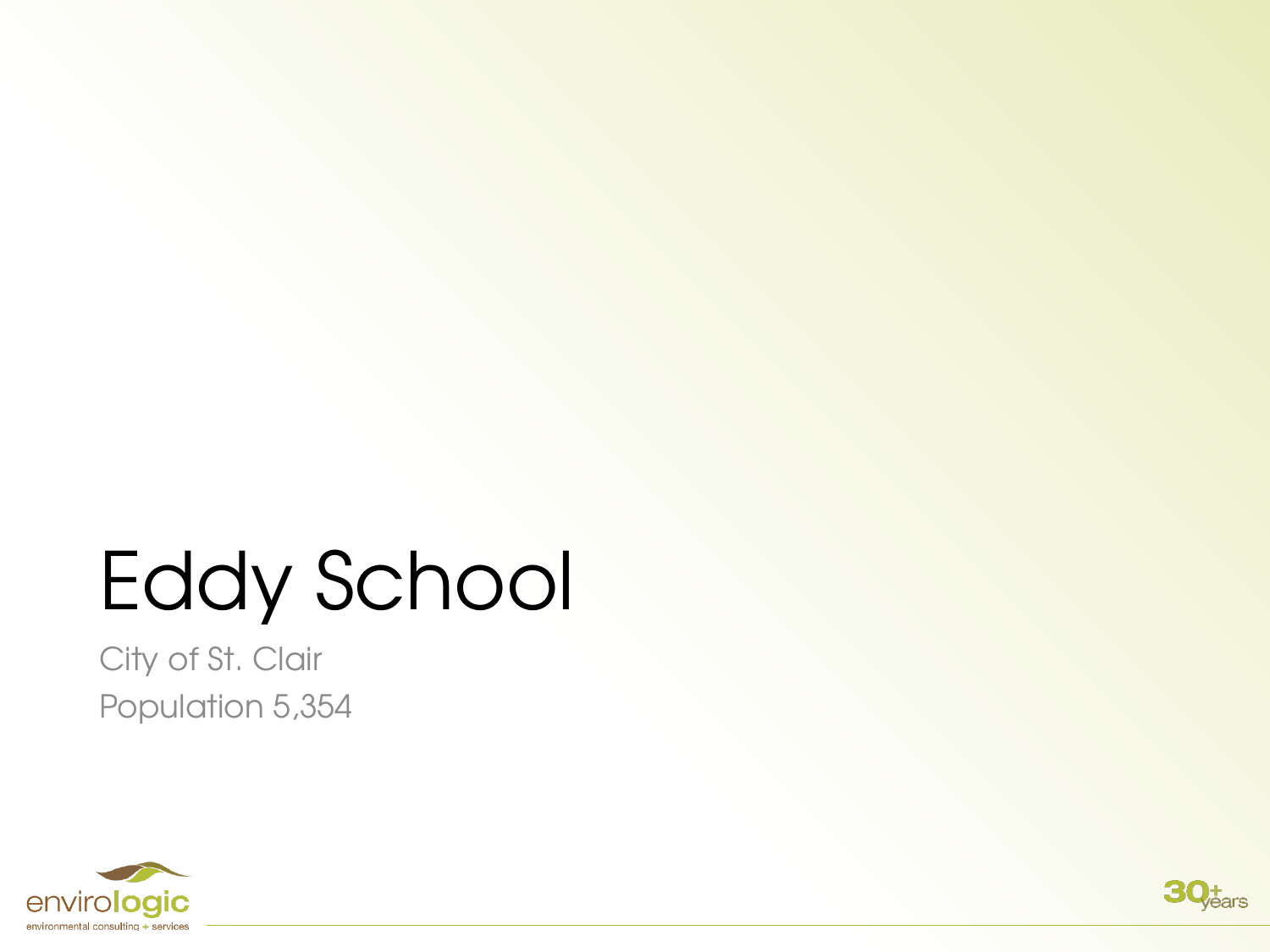

# Eddy School
City of St. Clair
Population 5,354